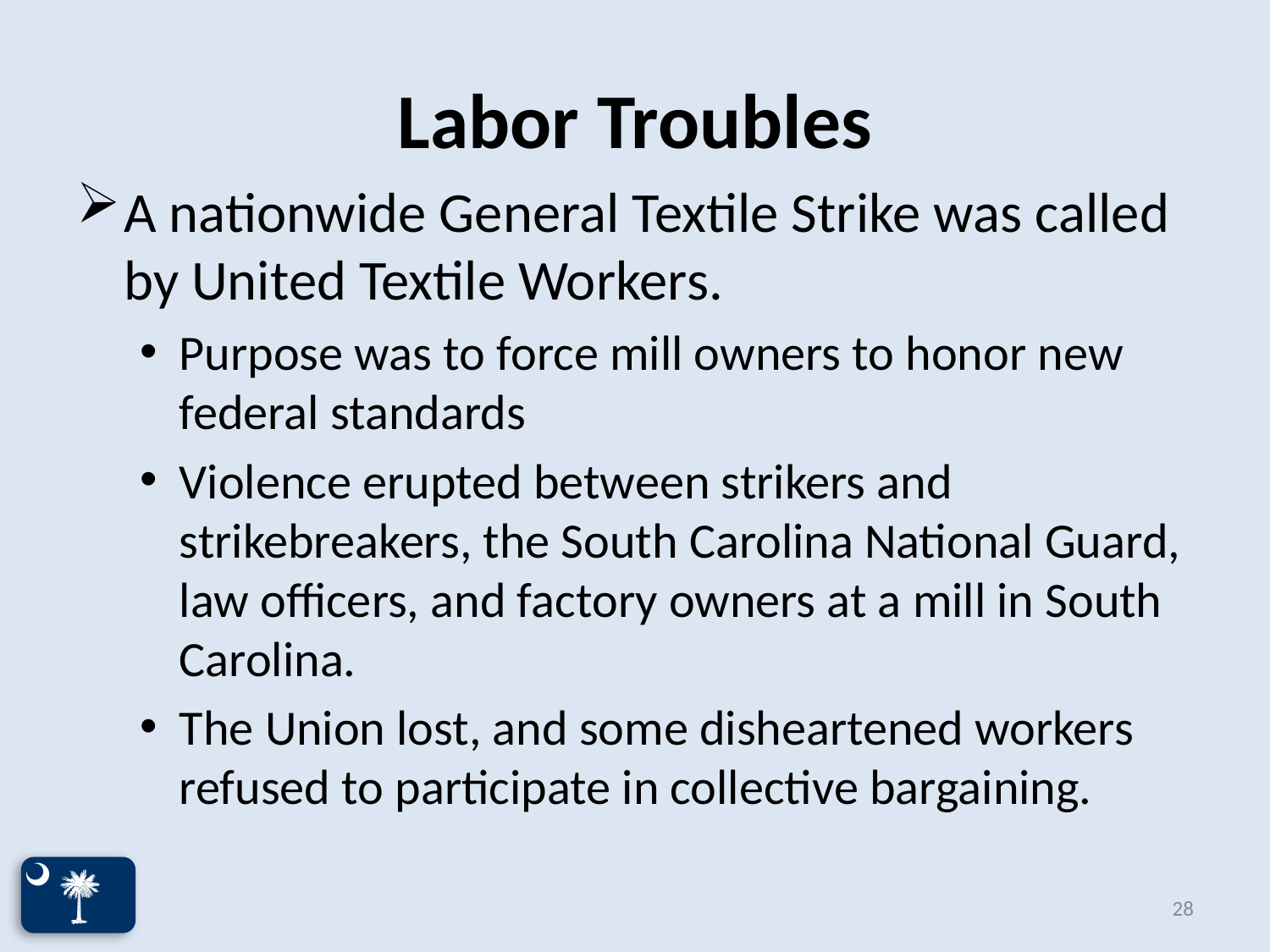

# Labor Troubles
A nationwide General Textile Strike was called by United Textile Workers.
Purpose was to force mill owners to honor new federal standards
Violence erupted between strikers and  strikebreakers, the South Carolina National Guard, law officers, and factory owners at a mill in South Carolina.
The Union lost, and some disheartened workers refused to participate in collective bargaining.

28